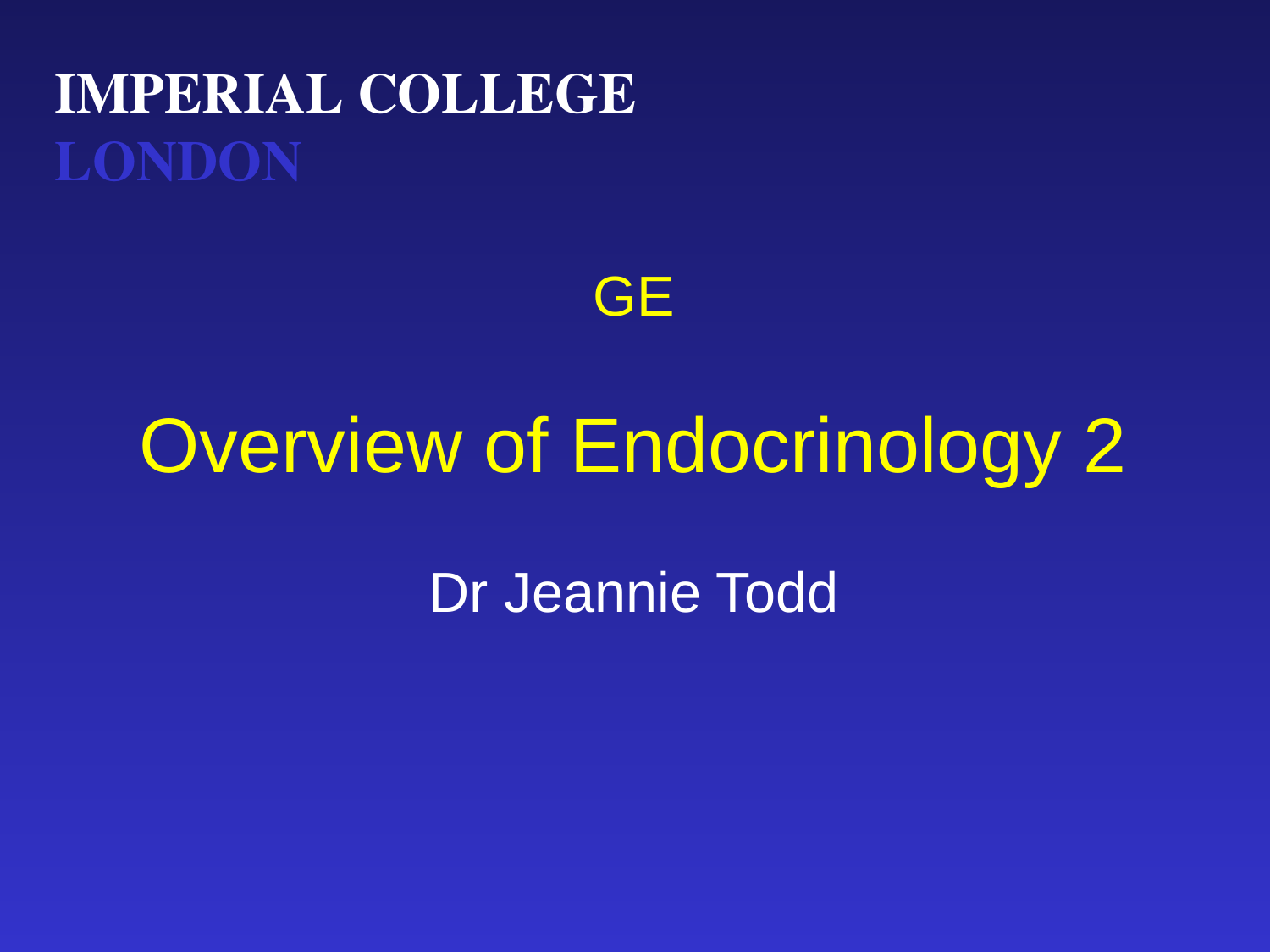

IMPERIAL COLLEGE
LONDON

GE

Overview of Endocrinology 2

Dr Jeannie Todd